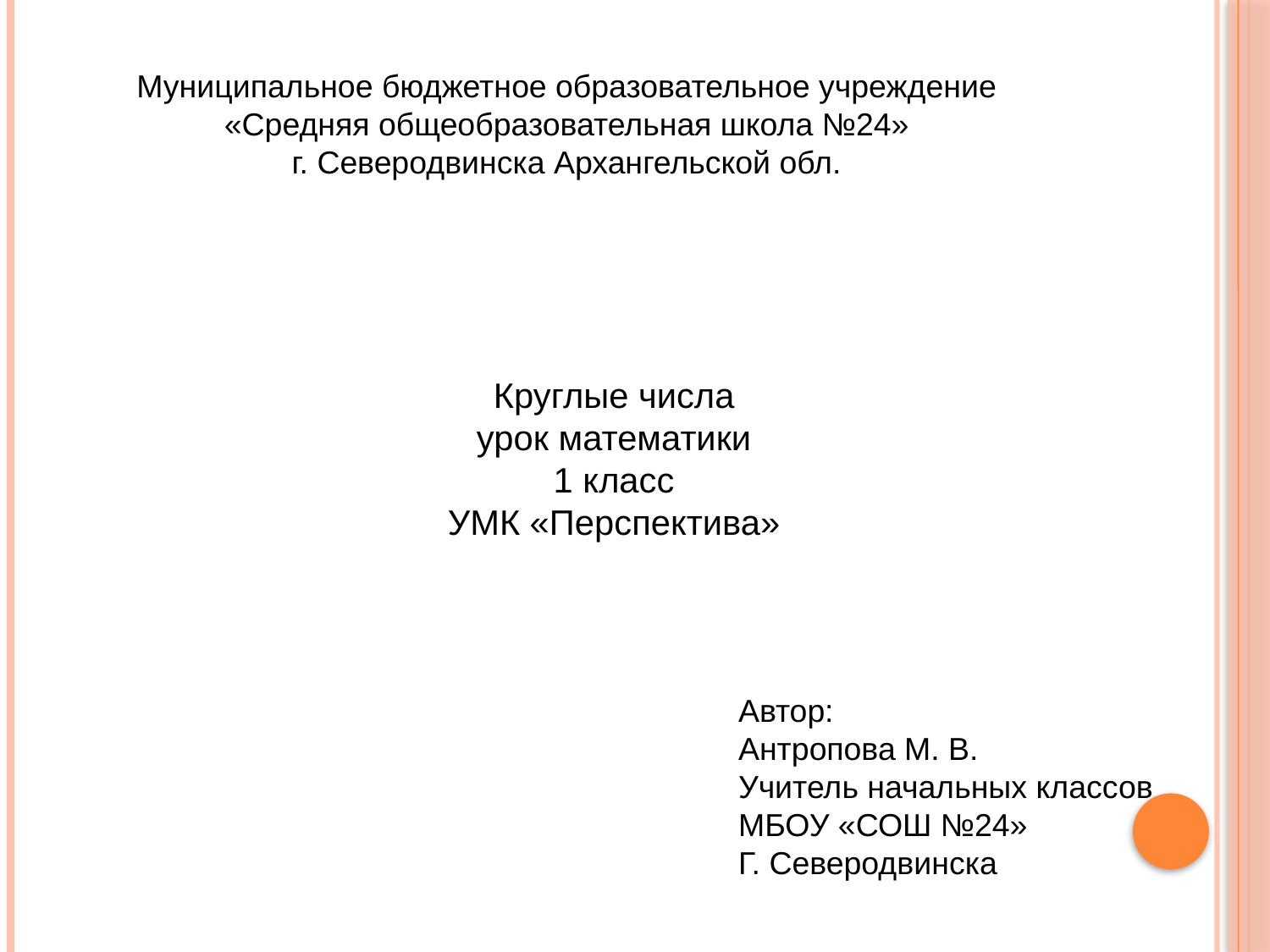

Муниципальное бюджетное образовательное учреждение
«Средняя общеобразовательная школа №24»
г. Северодвинска Архангельской обл.
Круглые числа
урок математики
1 класс
УМК «Перспектива»
Автор:
Антропова М. В.
Учитель начальных классов
МБОУ «СОШ №24»
Г. Северодвинска